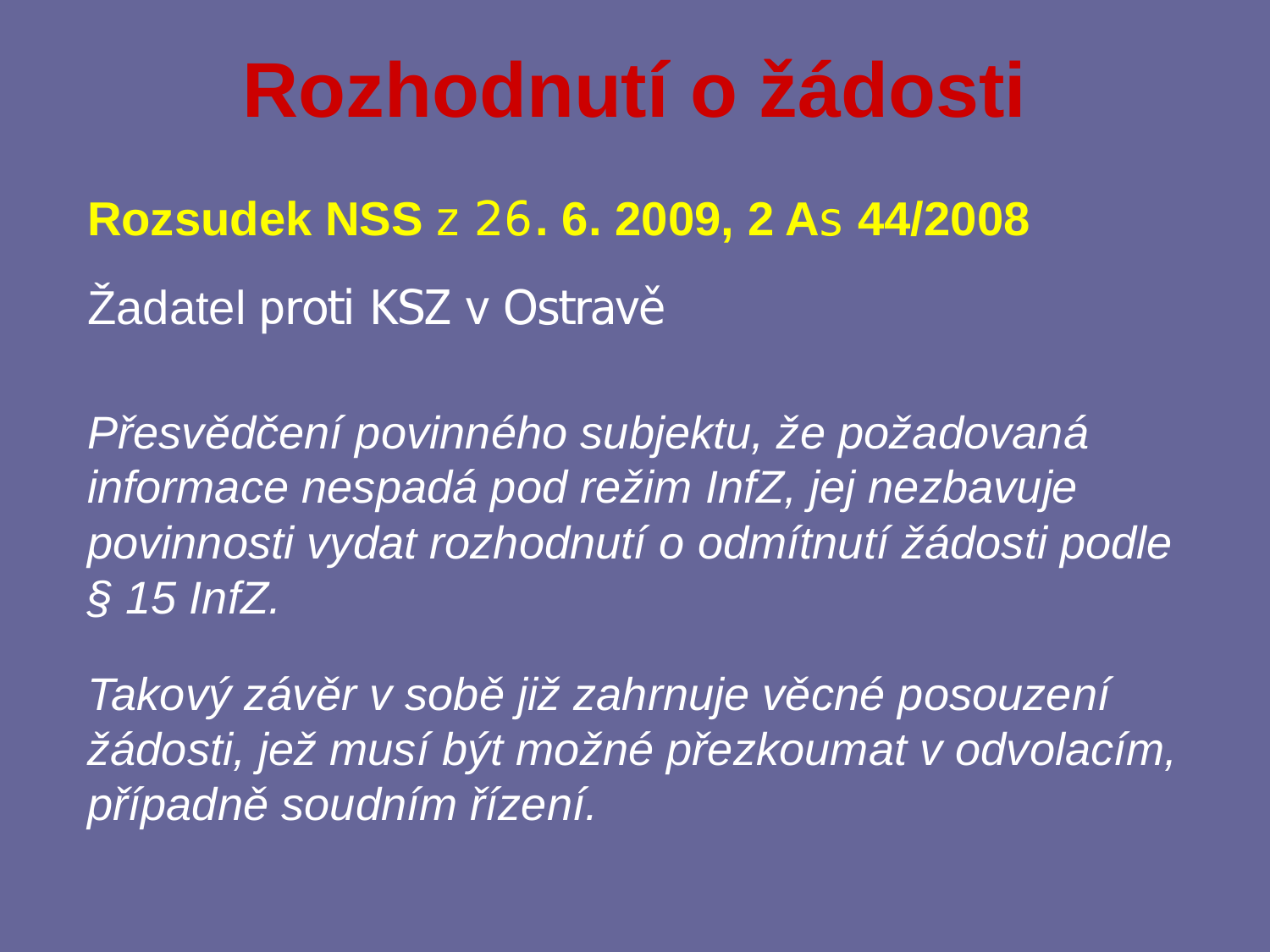

# Rozhodnutí o žádosti
Rozsudek NSS z 26. 6. 2009, 2 As 44/2008
Žadatel proti KSZ v Ostravě
Přesvědčení povinného subjektu, že požadovaná informace nespadá pod režim InfZ, jej nezbavuje povinnosti vydat rozhodnutí o odmítnutí žádosti podle § 15 InfZ.
Takový závěr v sobě již zahrnuje věcné posouzení žádosti, jež musí být možné přezkoumat v odvolacím, případně soudním řízení.